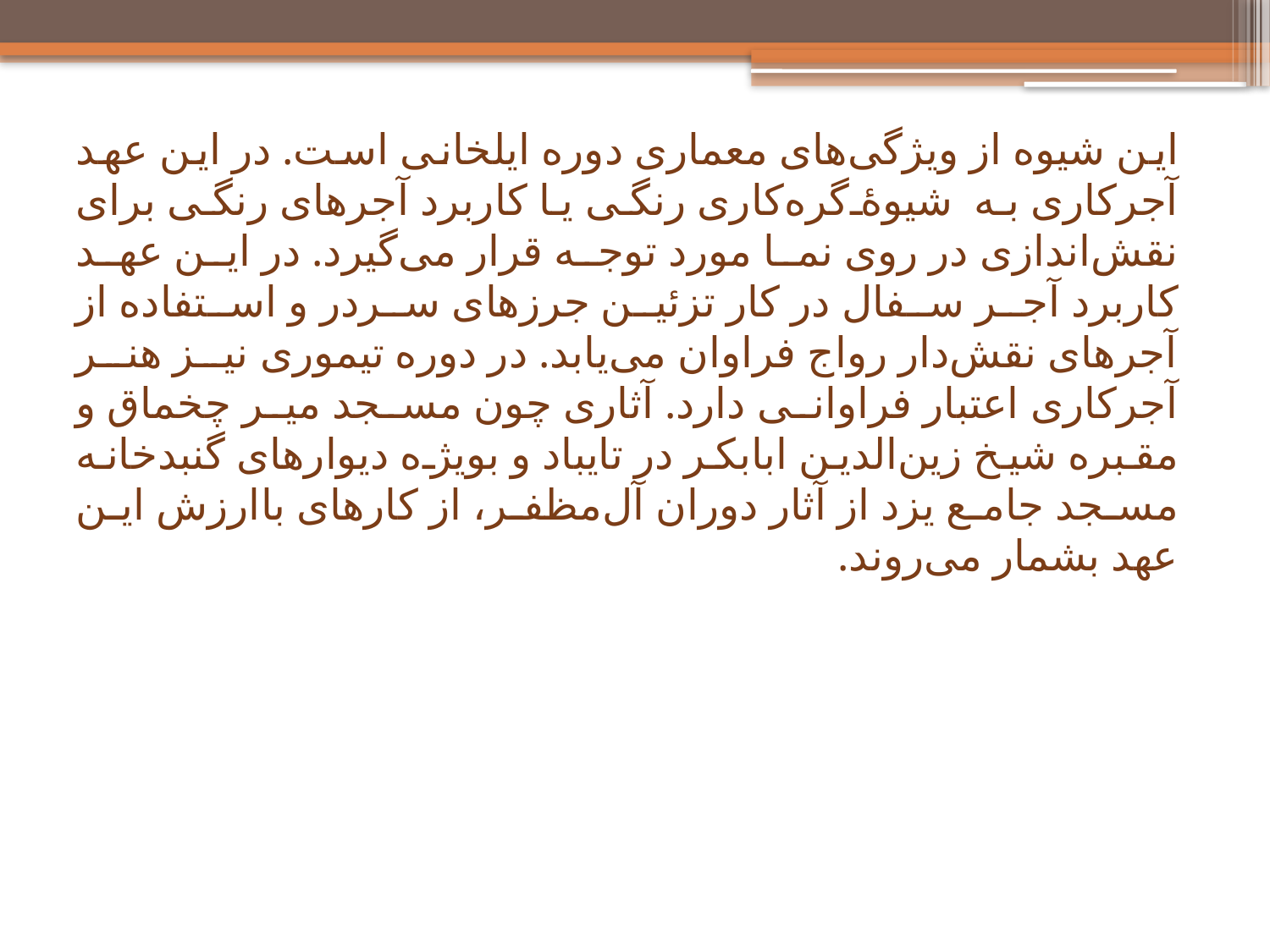

اين شيوه از ويژگى‌هاى معمارى دوره ايلخانى است. در اين عهد آجرکارى به شيوهٔ گره‌کارى رنگى يا کاربرد آجرهاى رنگى براى نقش‌اندازى در روى نما مورد توجه قرار مى‌گيرد. در اين عهد کاربرد آجر سفال در کار تزئين جرزهاى سردر و استفاده از آجرهاى نقش‌دار رواج فراوان مى‌يابد. در دوره تيمورى نيز هنر آجرکارى اعتبار فراوانى دارد. آثارى چون مسجد مير چخماق و مقبره شيخ زين‌الدين ابابکر در تايباد و بويژه ديوارهاى گنبدخانه مسجد جامع يزد از آثار دوران آل‌مظفر، از کارهاى باارزش اين عهد بشمار مى‌روند.